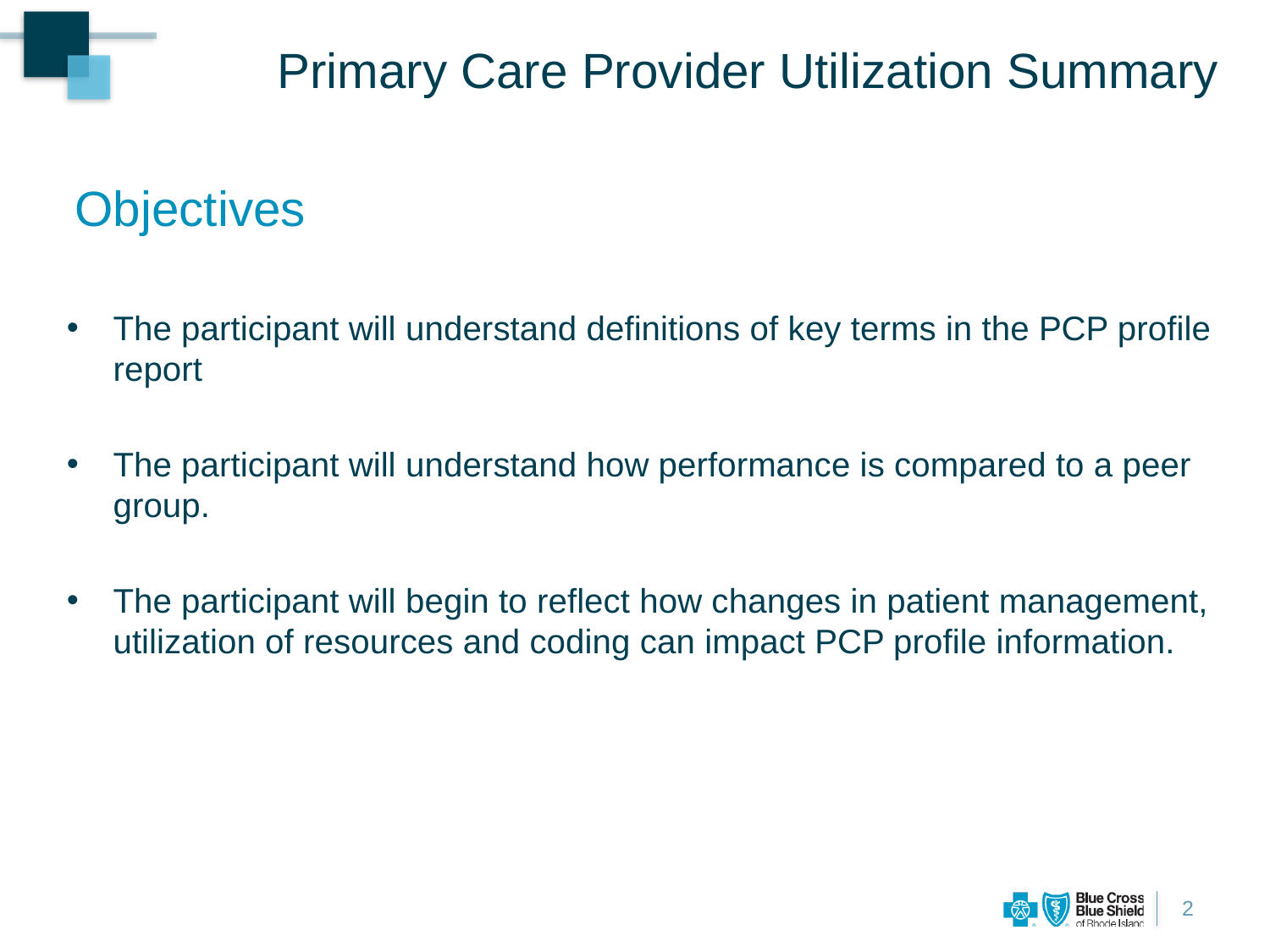

Primary Care Provider Utilization Summary
# Objectives
The participant will understand definitions of key terms in the PCP profile report

The participant will understand how performance is compared to a peer group.

The participant will begin to reflect how changes in patient management, utilization of resources and coding can impact PCP profile information.